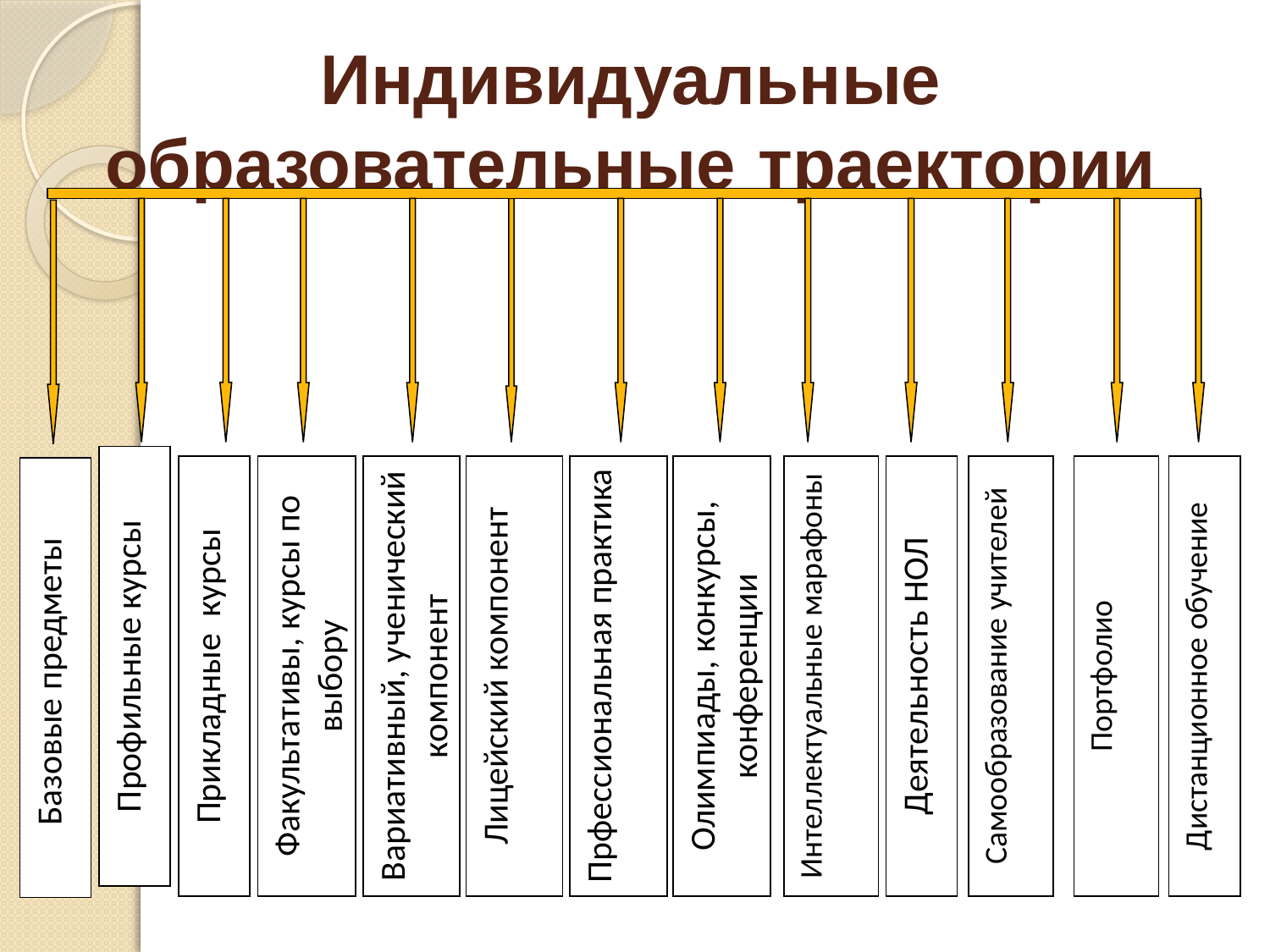

# Индивидуальные образовательные траектории

Факультативы, курсы по выбору
Прфессиональная практика
Олимпиады, конкурсы, конференции
Вариативный, ученический компонент
Лицейский компонент
Интеллектуальные марафоны
Профильные курсы
Самообразование учителей
Портфолио
Прикладные  курсы
Дистанционное обучение
Деятельность НОЛ
Базовые предметы